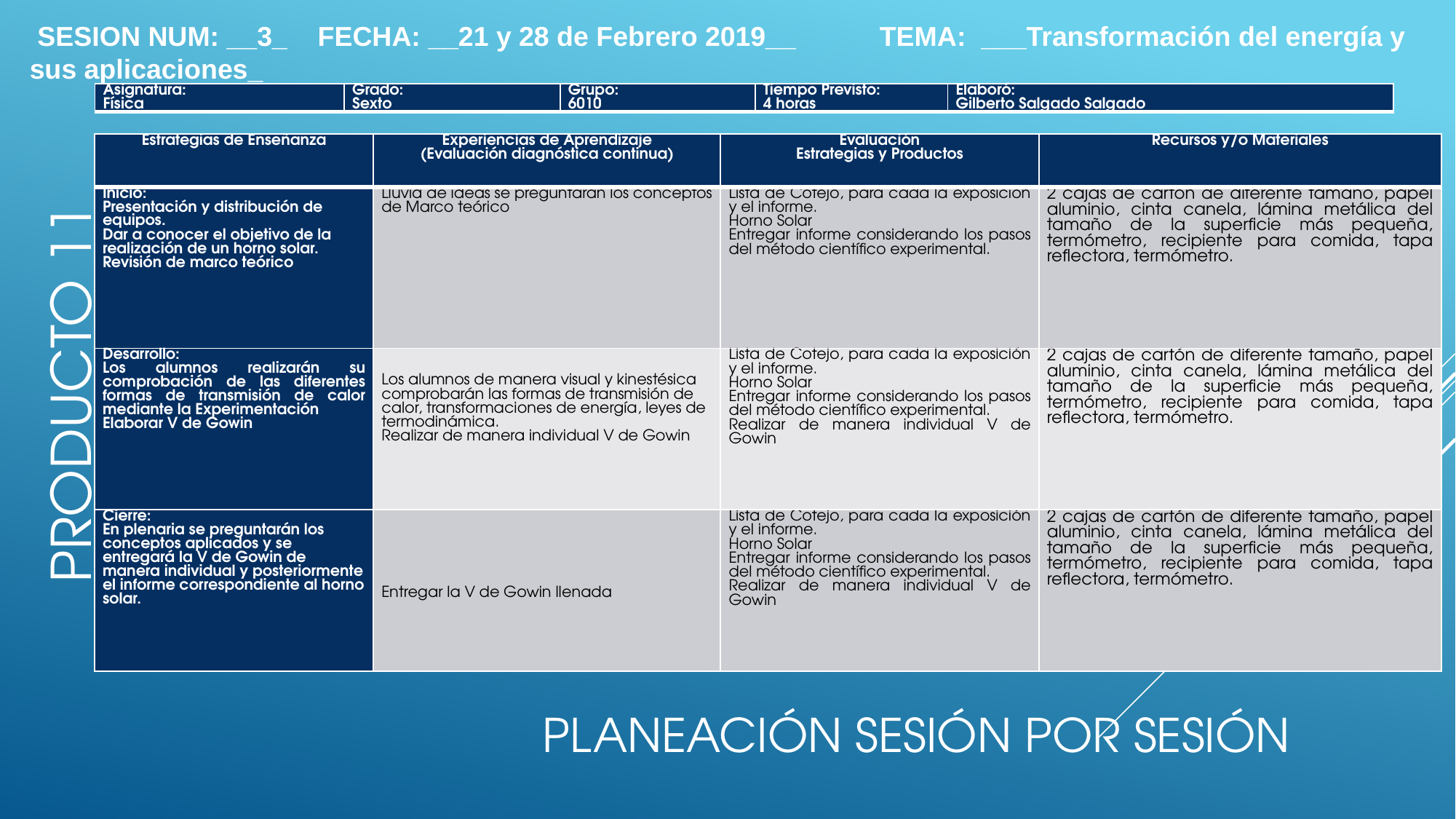

SESION NUM: __3_    FECHA: __21 y 28 de Febrero 2019__           TEMA:  ___Transformación del energía y sus aplicaciones_
| Asignatura:  Física | Grado: Sexto | Grupo: 6010 | Tiempo Previsto: 4 horas | Elaboró: Gilberto Salgado Salgado |
| --- | --- | --- | --- | --- |
| Estrategias de Enseñanza | Experiencias de Aprendizaje (Evaluación diagnóstica continua) | Evaluación Estrategias y Productos | Recursos y/o Materiales |
| --- | --- | --- | --- |
| Inicio: Presentación y distribución de equipos. Dar a conocer el objetivo de la realización de un horno solar. Revisión de marco teórico | Lluvia de ideas se preguntarán los conceptos de Marco teórico | Lista de Cotejo, para cada la exposición y el informe. Horno Solar Entregar informe considerando los pasos del método científico experimental. | 2 cajas de cartón de diferente tamaño, papel aluminio, cinta canela, lámina metálica del tamaño de la superficie más pequeña, termómetro, recipiente para comida, tapa reflectora, termómetro. |
| Desarrollo: Los alumnos realizarán su comprobación de las diferentes formas de transmisión de calor mediante la Experimentación Elaborar V de Gowin | Los alumnos de manera visual y kinestésica comprobarán las formas de transmisión de calor, transformaciones de energía, leyes de termodinámica. Realizar de manera individual V de Gowin | Lista de Cotejo, para cada la exposición y el informe. Horno Solar Entregar informe considerando los pasos del método científico experimental. Realizar de manera individual V de Gowin | 2 cajas de cartón de diferente tamaño, papel aluminio, cinta canela, lámina metálica del tamaño de la superficie más pequeña, termómetro, recipiente para comida, tapa reflectora, termómetro. |
| Cierre:  En plenaria se preguntarán los conceptos aplicados y se entregará la V de Gowin de manera individual y posteriormente el informe correspondiente al horno solar. | Entregar la V de Gowin llenada | Lista de Cotejo, para cada la exposición y el informe. Horno Solar Entregar informe considerando los pasos del método científico experimental. Realizar de manera individual V de Gowin | 2 cajas de cartón de diferente tamaño, papel aluminio, cinta canela, lámina metálica del tamaño de la superficie más pequeña, termómetro, recipiente para comida, tapa reflectora, termómetro. |
Producto 11
Planeación sesión por sesión